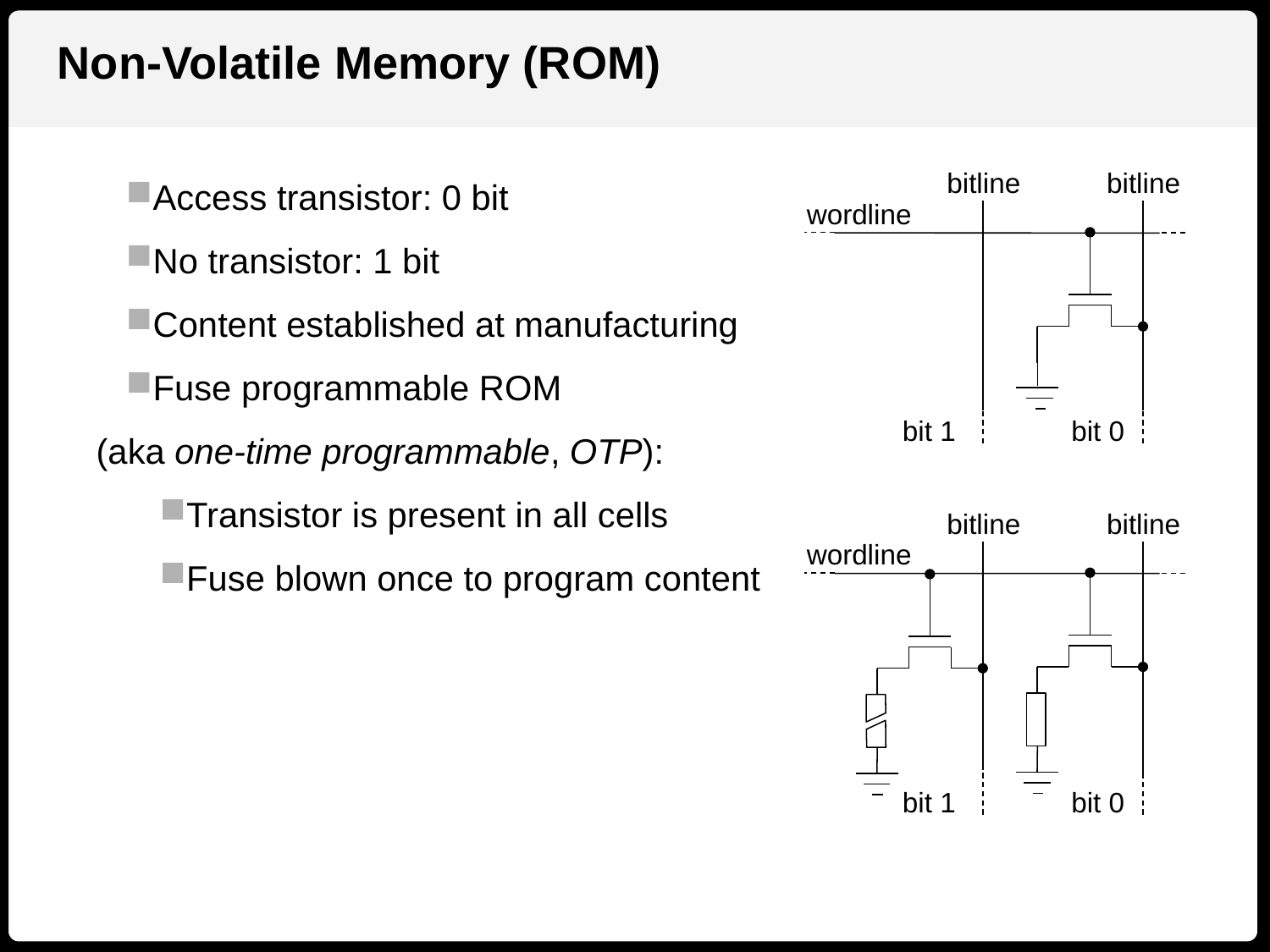

Non-Volatile Memory (ROM)
Access transistor: 0 bit
No transistor: 1 bit
Content established at manufacturing
Fuse programmable ROM
	(aka one-time programmable, OTP):
Transistor is present in all cells
Fuse blown once to program content

bitline
bitline
wordline
bit 0
bit 1
bitline
bitline
wordline

bit 0
bit 1